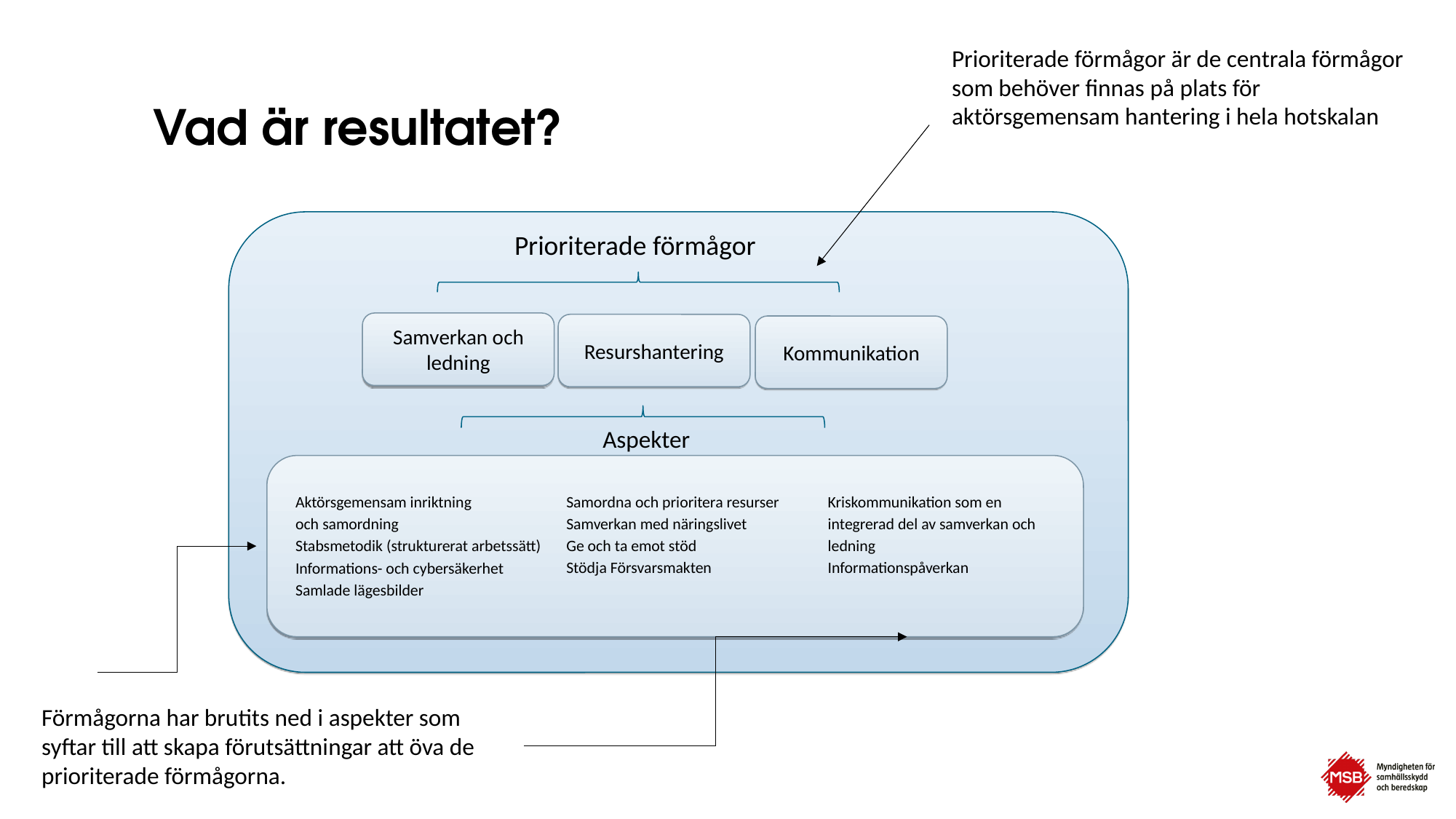

Prioriterade förmågor är de centrala förmågor som behöver finnas på plats för aktörsgemensam hantering i hela hotskalan

# Vad är resultatet?

Prioriterade förmågor

Samverkan och ledning
Resurshantering
Kommunikation
Aspekter

Samordna och prioritera resurser
Samverkan med näringslivet
Ge och ta emot stöd
Stödja Försvarsmakten

Kriskommunikation som en integrerad del av samverkan och ledning
Informationspåverkan

Aktörsgemensam inriktning
och samordning
Stabsmetodik (strukturerat arbetssätt)
Informations- och cybersäkerhet
Samlade lägesbilder

Förmågorna har brutits ned i aspekter som syftar till att skapa förutsättningar att öva de prioriterade förmågorna.